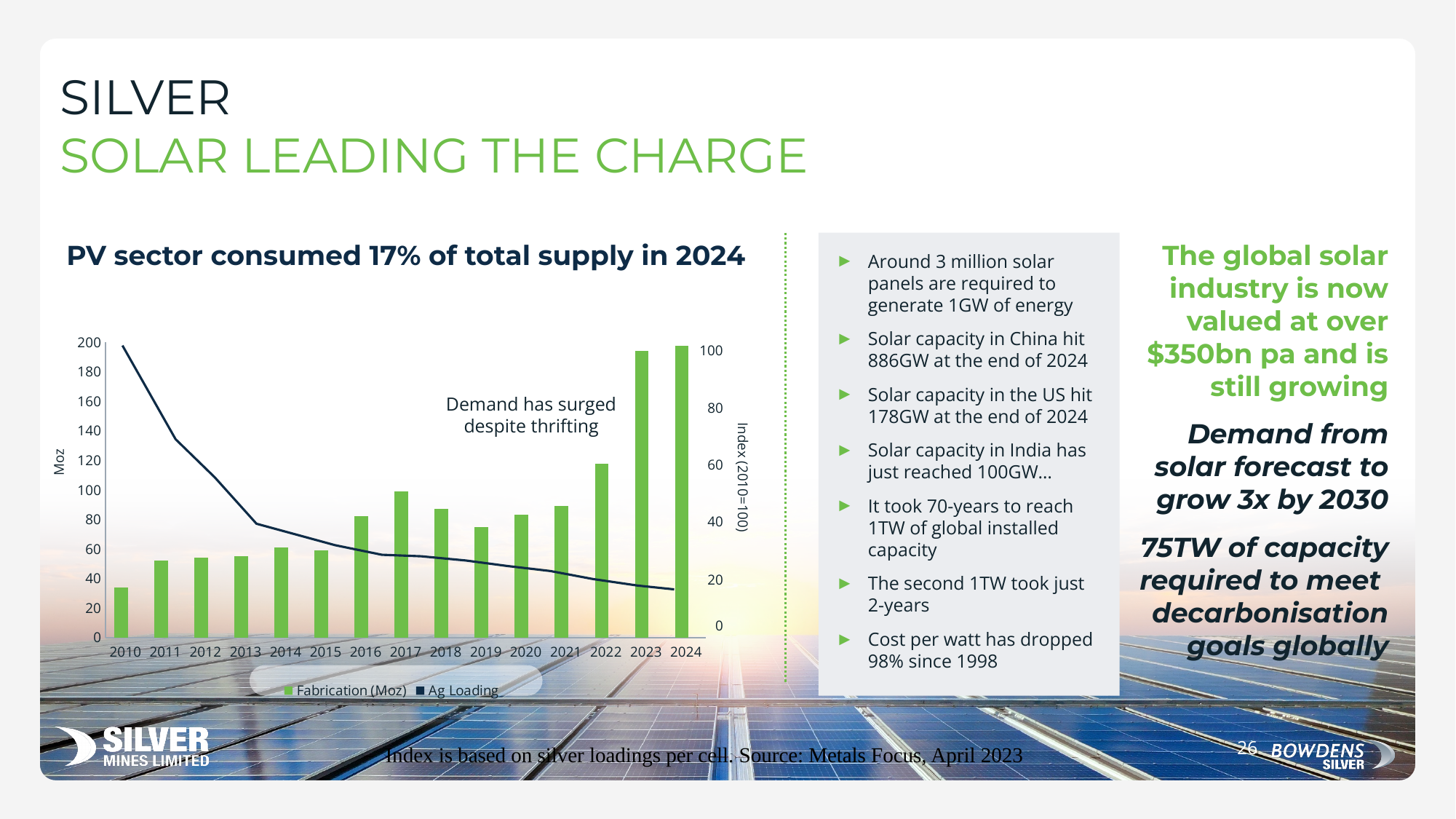

# Silver solar leading the charge
Around 3 million solar panels are required to generate 1GW of energy
Solar capacity in China hit 886GW at the end of 2024
Solar capacity in the US hit 178GW at the end of 2024
Solar capacity in India has just reached 100GW…
It took 70-years to reach 1TW of global installed capacity
The second 1TW took just 2-years
Cost per watt has dropped 98% since 1998

PV sector consumed 17% of total supply in 2024
The global solar industry is now valued at over $350bn pa and is still growing
Demand from solar forecast to grow 3x by 2030
75TW of capacity required to meet  decarbonisation goals globally

### Chart

| Category | Fabrication (Moz) | Ag Loading |
|---|---|---|
| 2010 | 34.0 | None |
| 2011 | 52.0 | None |
| 2012 | 54.0 | None |
| 2013 | 55.0 | None |
| 2014 | 61.0 | None |
| 2015 | 59.0 | None |
| 2016 | 82.0 | None |
| 2017 | 99.0 | None |
| 2018 | 87.0 | None |
| 2019 | 75.0 | None |
| 2020 | 83.0 | None |
| 2021 | 89.0 | None |
| 2022 | 118.0 | None |
| 2023 | 194.0 | None |
| 2024 | 197.6 | None |
100
80
60
40
20
0
Moz
Index (2010=100)

Demand has surged despite thrifting
Index is based on silver loadings per cell. Source: Metals Focus, April 2023
26